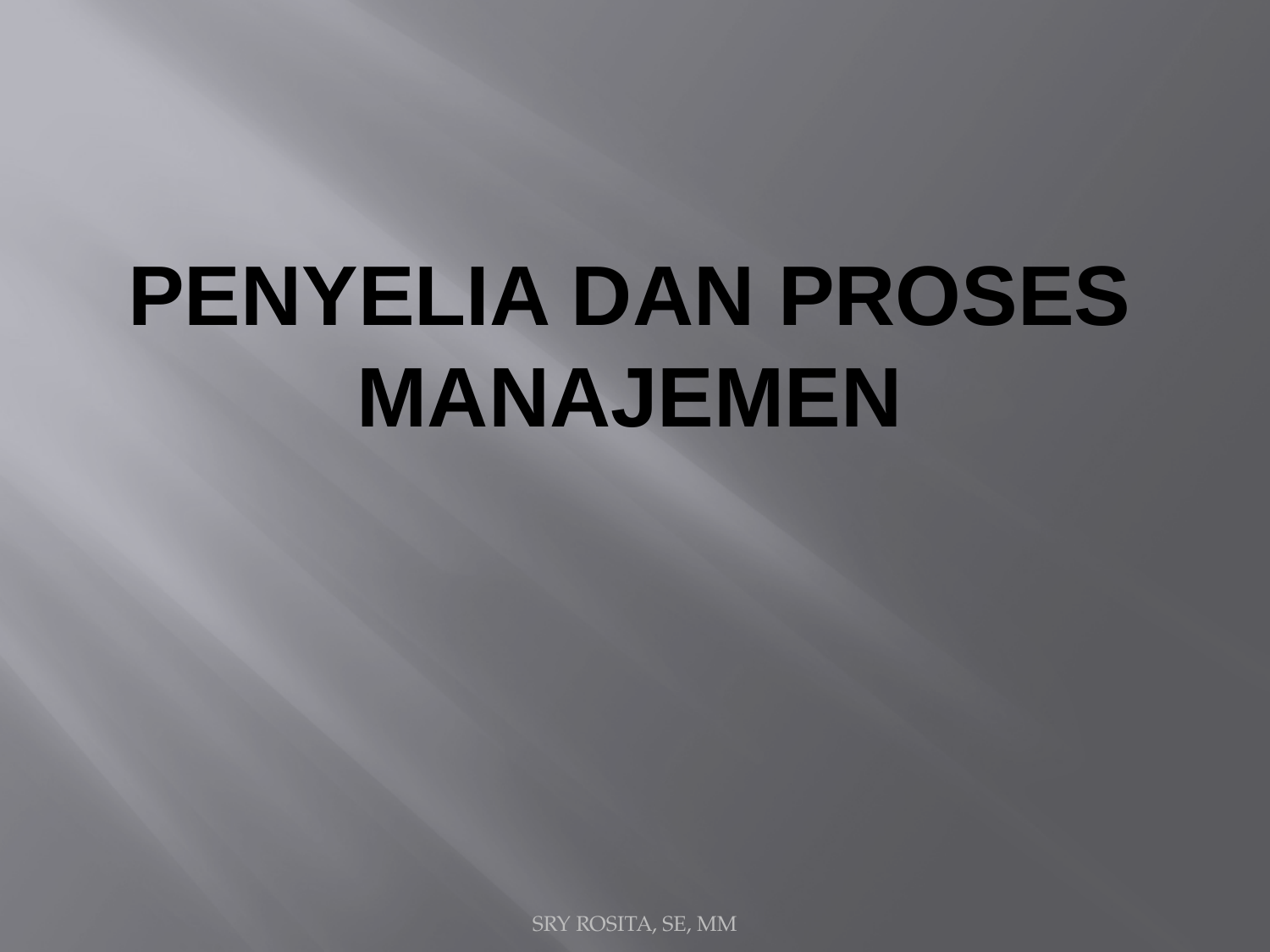

# Penyelia dan Proses Manajemen

SRY ROSITA, SE, MM